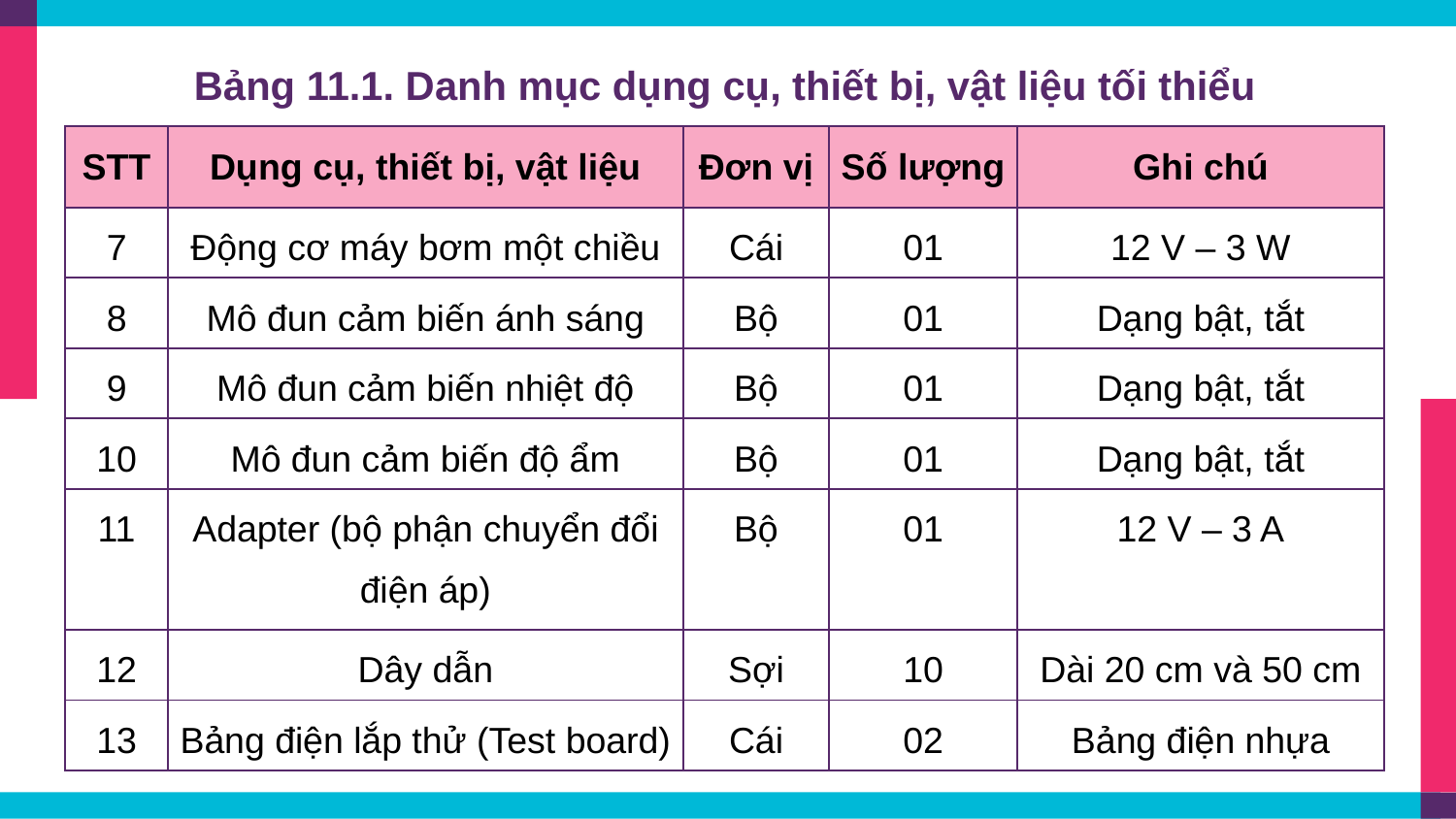

Bảng 11.1. Danh mục dụng cụ, thiết bị, vật liệu tối thiểu
| STT | Dụng cụ, thiết bị, vật liệu | Đơn vị | Số lượng | Ghi chú |
| --- | --- | --- | --- | --- |
| 7 | Động cơ máy bơm một chiều | Cái | 01 | 12 V – 3 W |
| 8 | Mô đun cảm biến ánh sáng | Bộ | 01 | Dạng bật, tắt |
| 9 | Mô đun cảm biến nhiệt độ | Bộ | 01 | Dạng bật, tắt |
| 10 | Mô đun cảm biến độ ẩm | Bộ | 01 | Dạng bật, tắt |
| 11 | Adapter (bộ phận chuyển đổi điện áp) | Bộ | 01 | 12 V – 3 A |
| 12 | Dây dẫn | Sợi | 10 | Dài 20 cm và 50 cm |
| 13 | Bảng điện lắp thử (Test board) | Cái | 02 | Bảng điện nhựa |